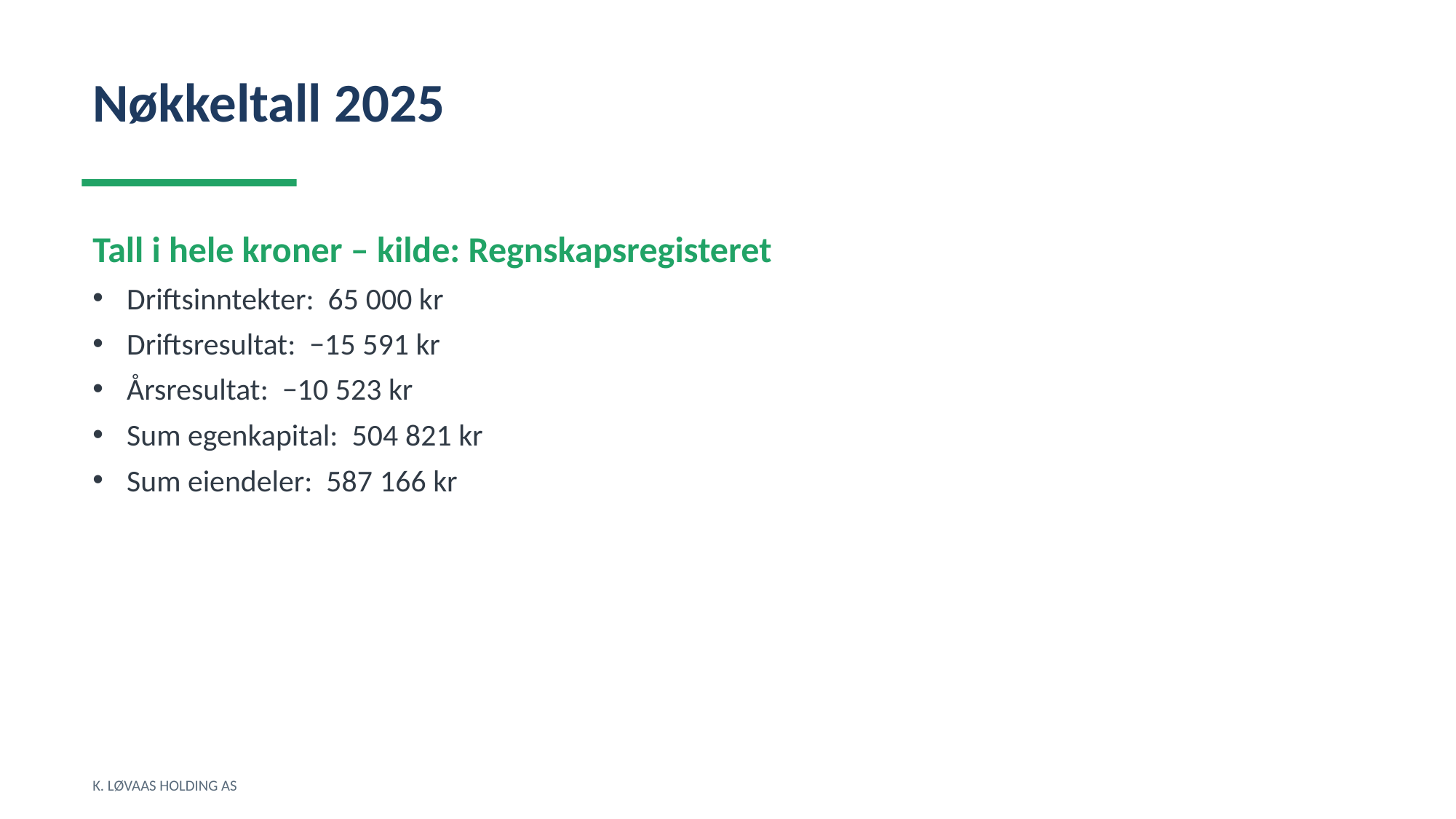

Nøkkeltall 2025

Tall i hele kroner – kilde: Regnskapsregisteret
Driftsinntekter:  65 000 kr
Driftsresultat:  −15 591 kr
Årsresultat:  −10 523 kr
Sum egenkapital:  504 821 kr
Sum eiendeler:  587 166 kr
K. LØVAAS HOLDING AS